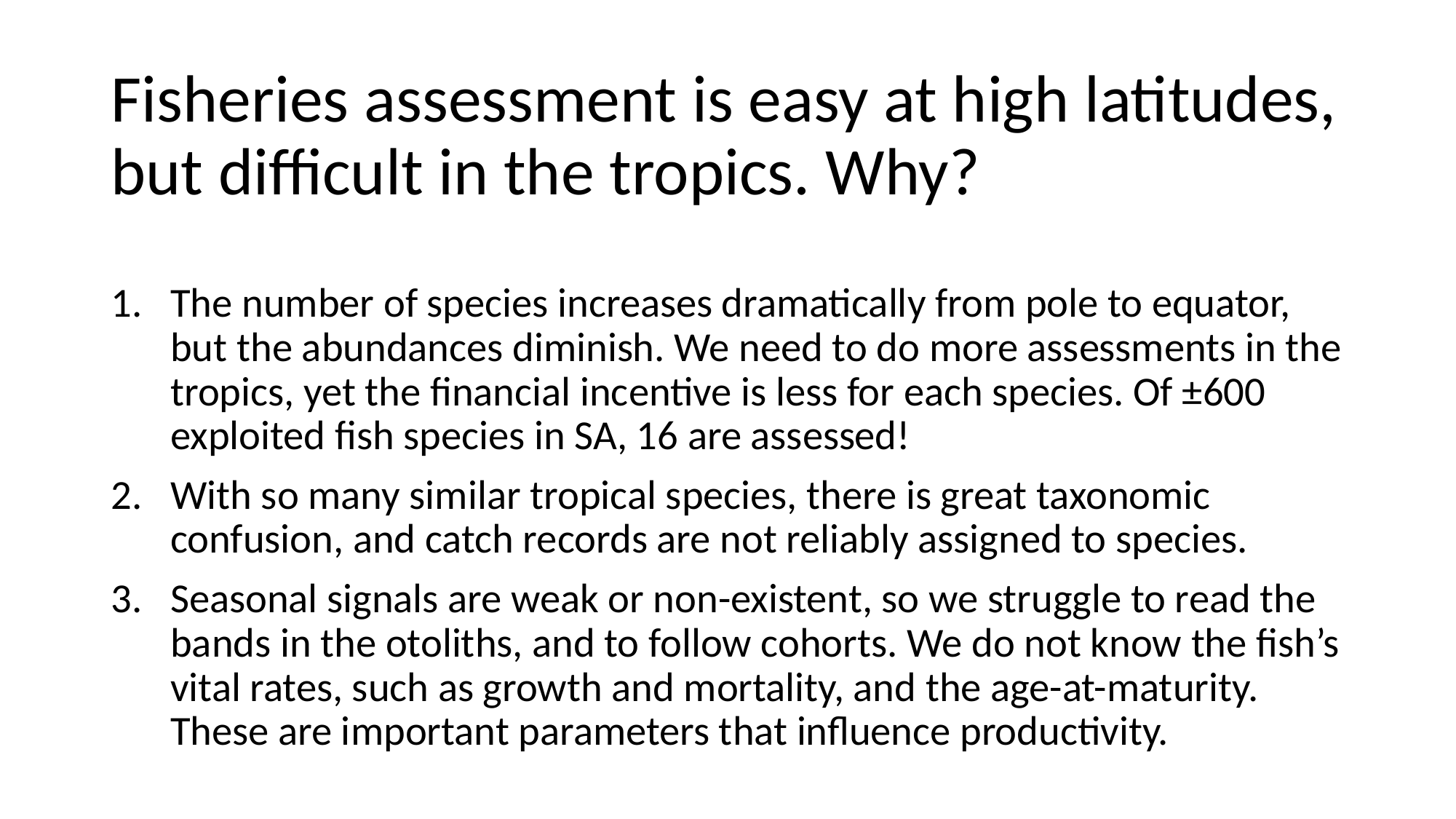

# Fisheries assessment is easy at high latitudes, but difficult in the tropics. Why?
The number of species increases dramatically from pole to equator, but the abundances diminish. We need to do more assessments in the tropics, yet the financial incentive is less for each species. Of ±600 exploited fish species in SA, 16 are assessed!
With so many similar tropical species, there is great taxonomic confusion, and catch records are not reliably assigned to species.
Seasonal signals are weak or non-existent, so we struggle to read the bands in the otoliths, and to follow cohorts. We do not know the fish’s vital rates, such as growth and mortality, and the age-at-maturity. These are important parameters that influence productivity.